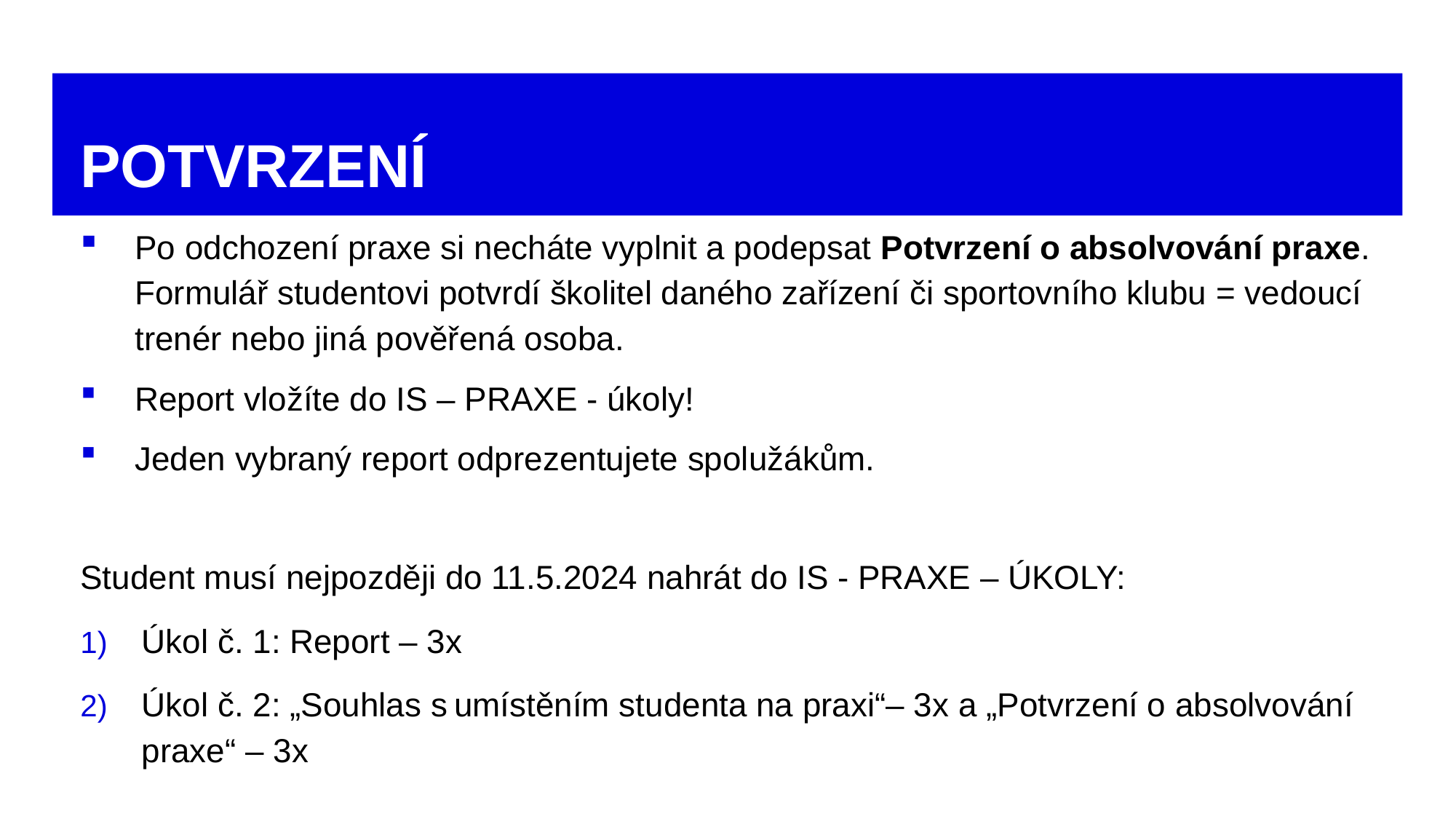

# POTVRZENÍ
Po odchození praxe si necháte vyplnit a podepsat Potvrzení o absolvování praxe. Formulář studentovi potvrdí školitel daného zařízení či sportovního klubu = vedoucí trenér nebo jiná pověřená osoba.
Report vložíte do IS – PRAXE - úkoly!
Jeden vybraný report odprezentujete spolužákům.

Student musí nejpozději do 11.5.2024 nahrát do IS - PRAXE – ÚKOLY:
Úkol č. 1: Report – 3x
Úkol č. 2: „Souhlas s umístěním studenta na praxi“– 3x a „Potvrzení o absolvování praxe“ – 3x